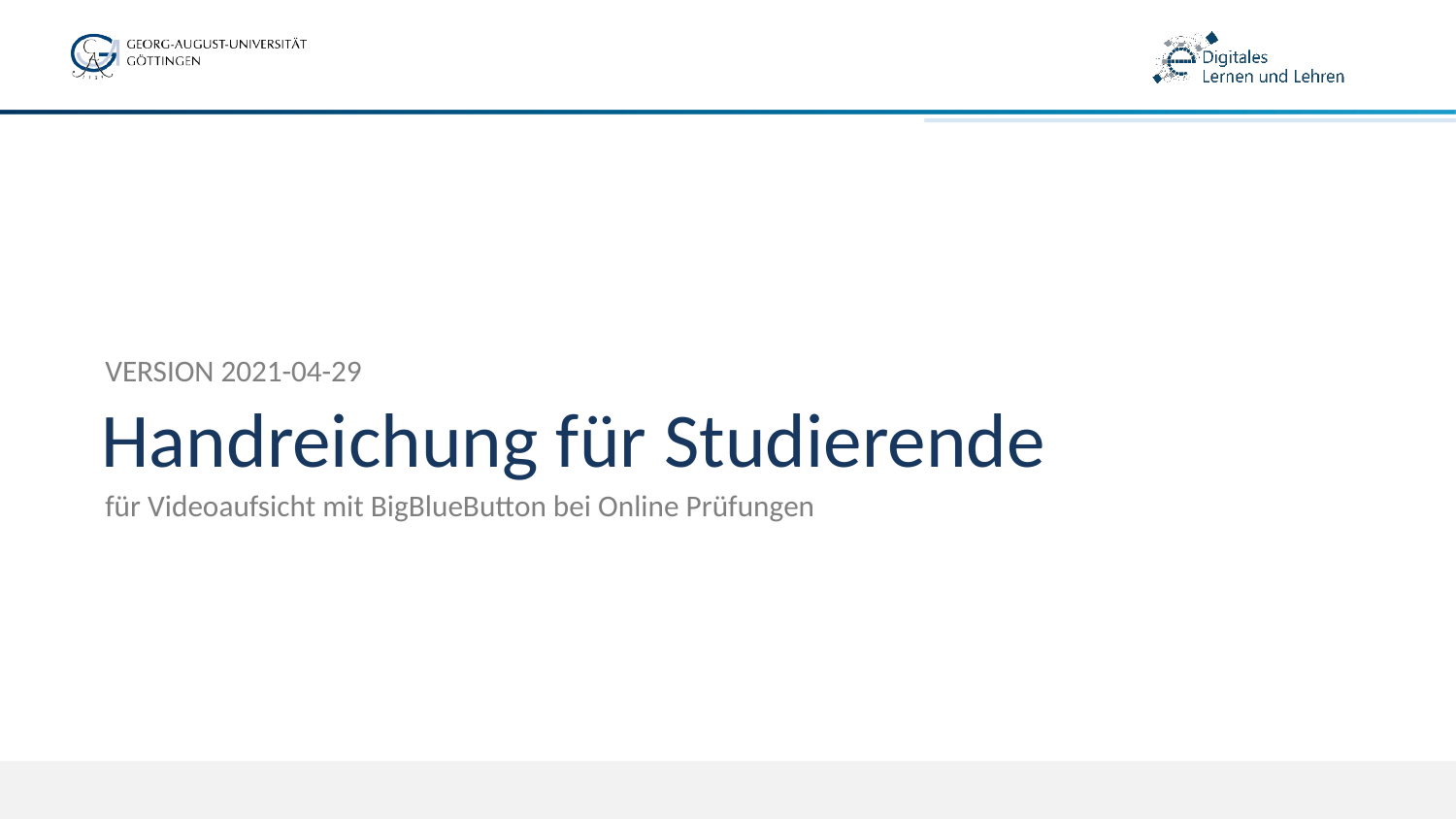

Version 2021-04-29
# Handreichung für Studierende
für Videoaufsicht mit BigBlueButton bei Online Prüfungen